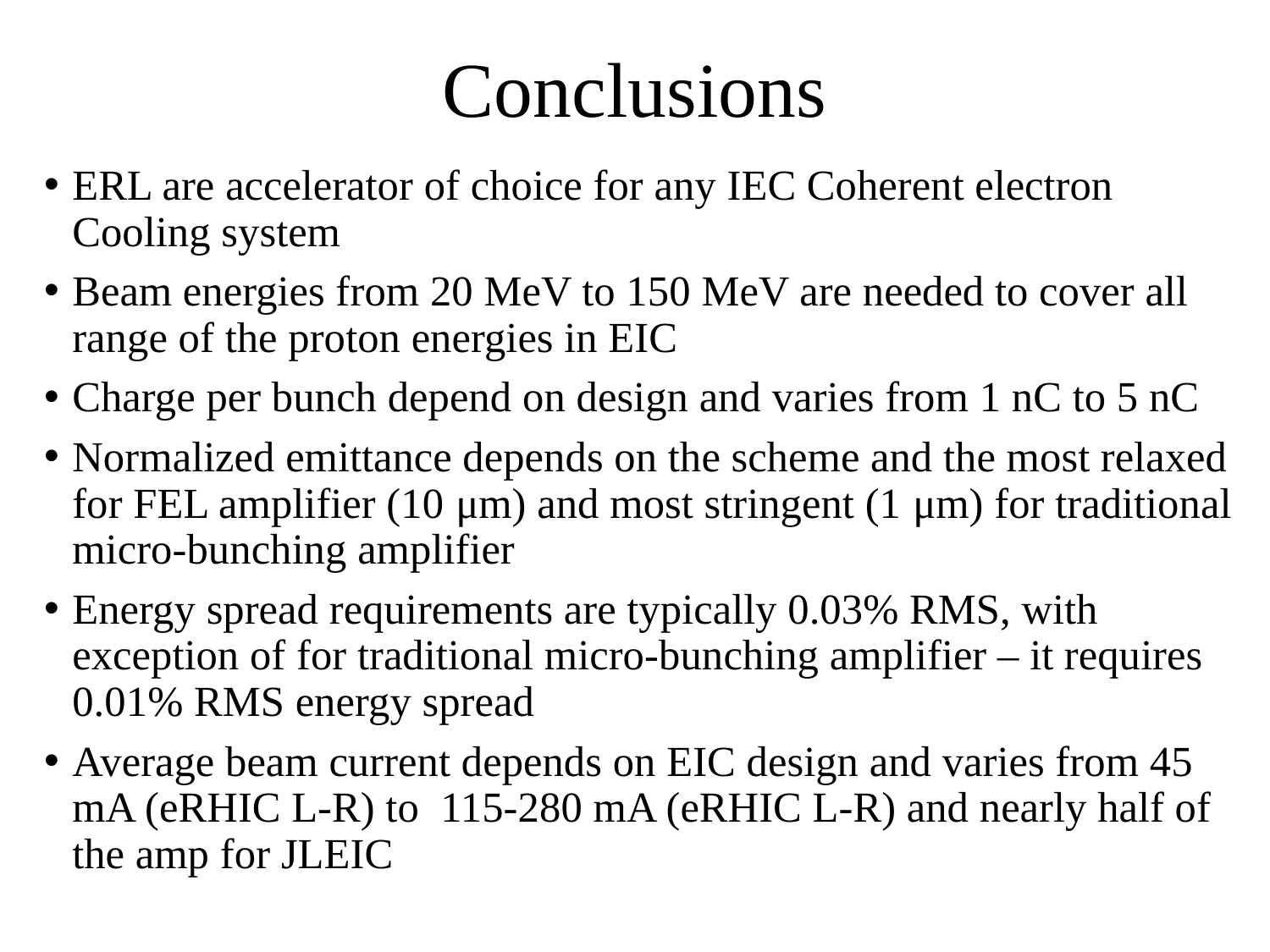

# Conclusions
ERL are accelerator of choice for any IEC Coherent electron Cooling system
Beam energies from 20 MeV to 150 MeV are needed to cover all range of the proton energies in EIC
Charge per bunch depend on design and varies from 1 nC to 5 nC
Normalized emittance depends on the scheme and the most relaxed for FEL amplifier (10 μm) and most stringent (1 μm) for traditional micro-bunching amplifier
Energy spread requirements are typically 0.03% RMS, with exception of for traditional micro-bunching amplifier – it requires 0.01% RMS energy spread
Average beam current depends on EIC design and varies from 45 mA (eRHIC L-R) to  115-280 mA (eRHIC L-R) and nearly half of the amp for JLEIC